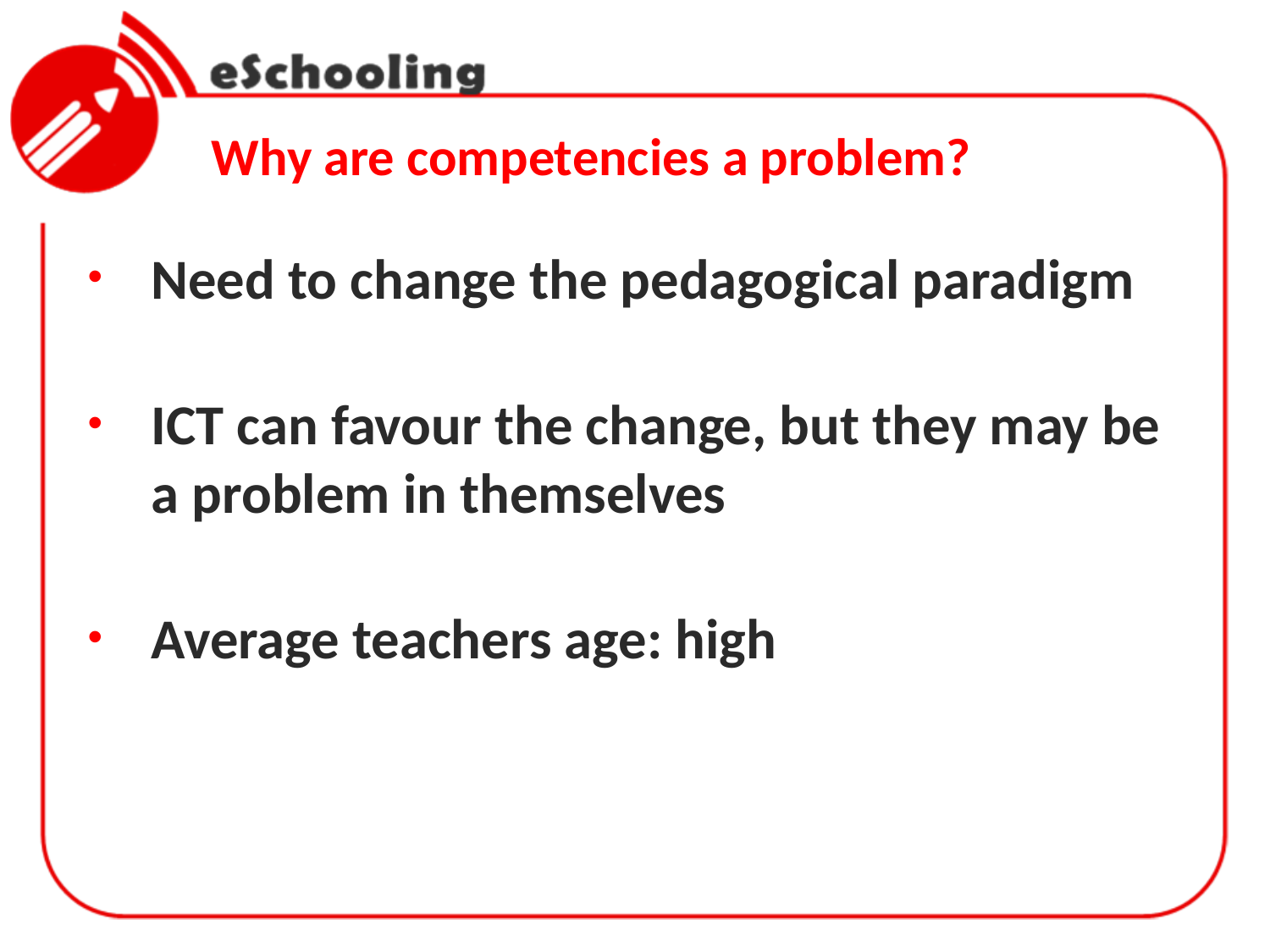

# Why are competencies a problem?
Need to change the pedagogical paradigm

ICT can favour the change, but they may be a problem in themselves

Average teachers age: high